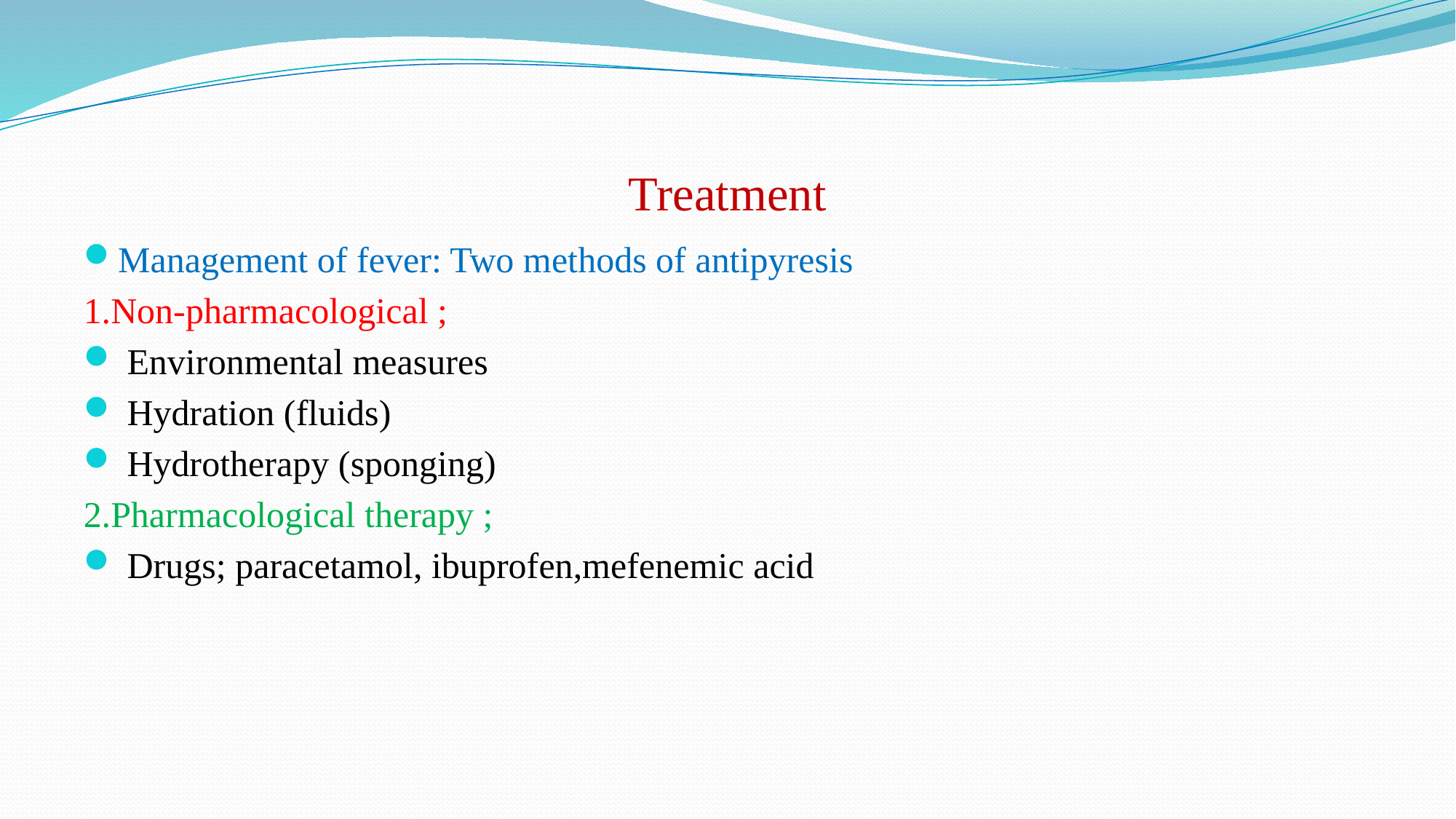

# Treatment
Management of fever: Two methods of antipyresis
1.Non-pharmacological ;
 Environmental measures
 Hydration (fluids)
 Hydrotherapy (sponging)
2.Pharmacological therapy ;
 Drugs; paracetamol, ibuprofen,mefenemic acid